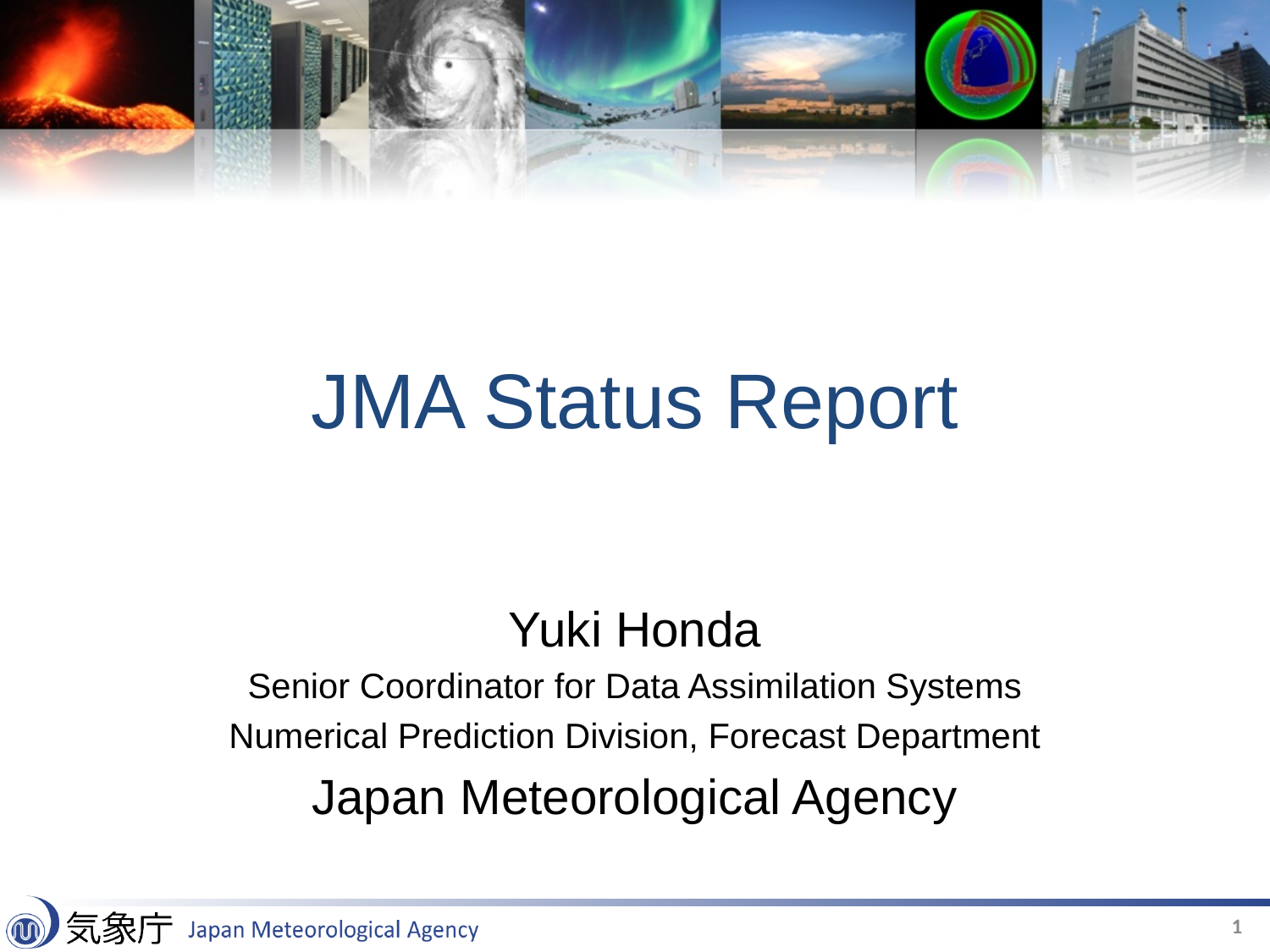

# JMA Status Report
Yuki Honda
Senior Coordinator for Data Assimilation Systems
Numerical Prediction Division, Forecast Department
Japan Meteorological Agency
1